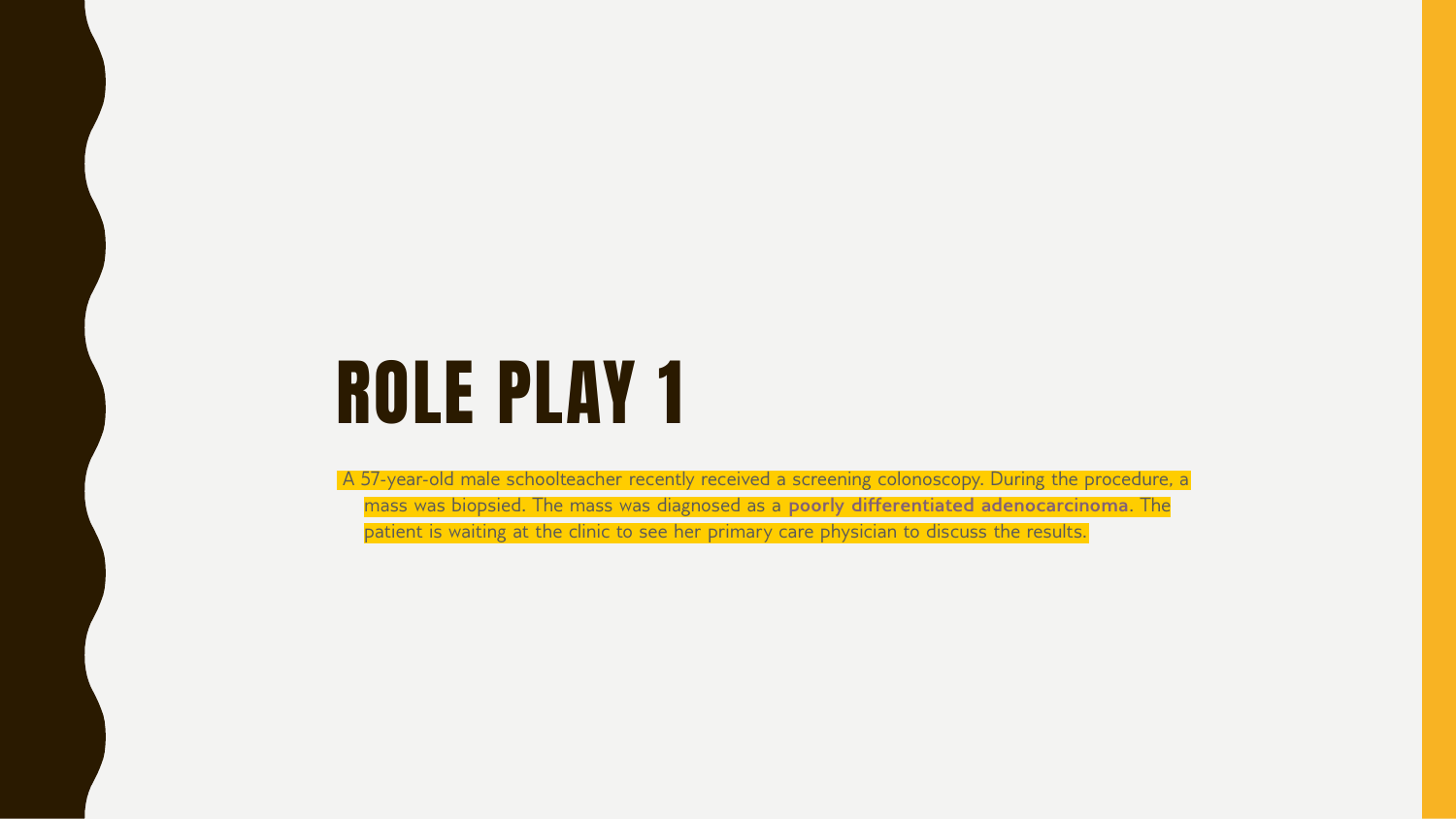

# Role play 1
 A 57-year-old male schoolteacher recently received a screening colonoscopy. During the procedure, a mass was biopsied. The mass was diagnosed as a poorly differentiated adenocarcinoma. The patient is waiting at the clinic to see her primary care physician to discuss the results.